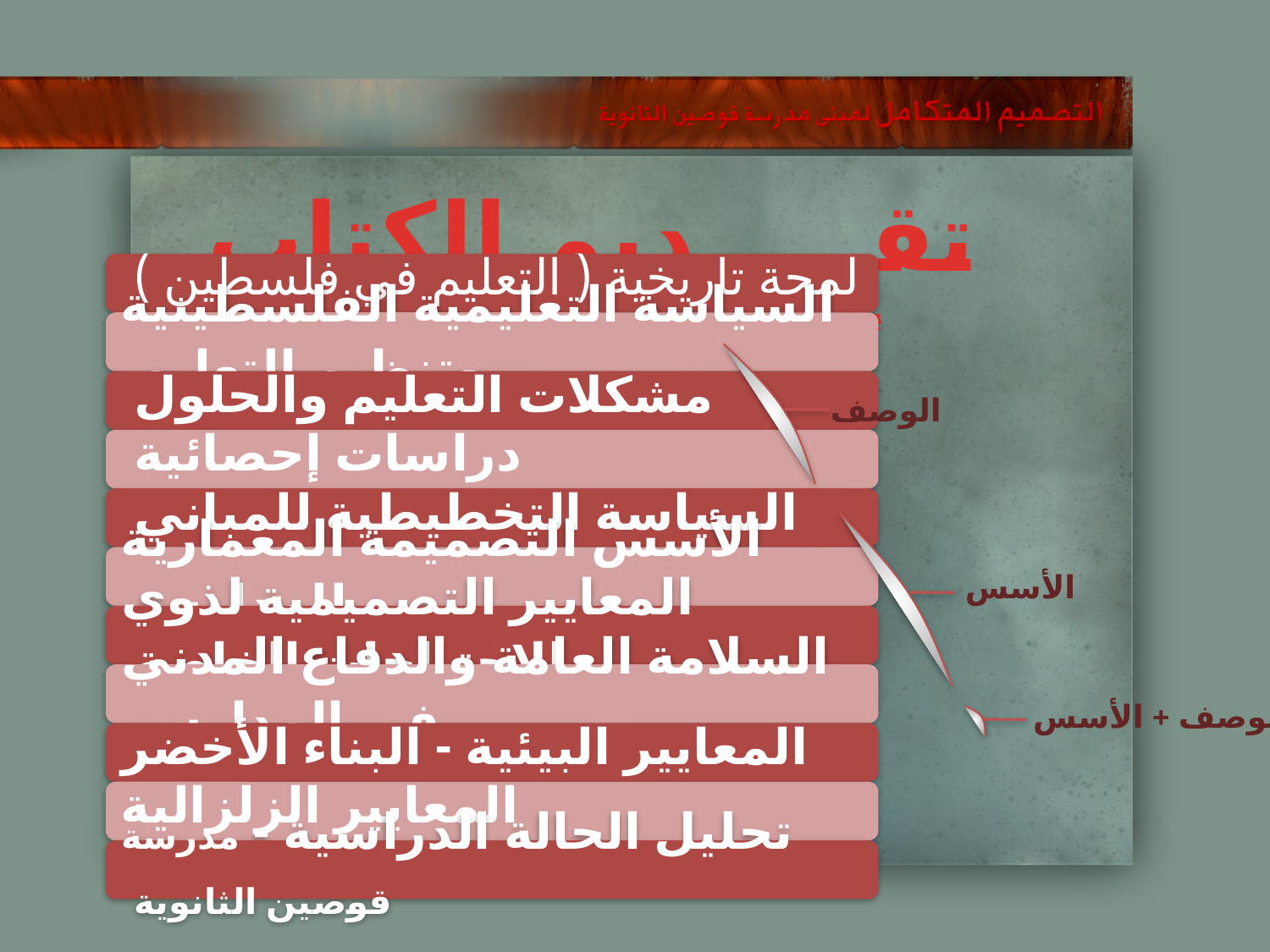

تقـــــديم الكتاب
لمحة تاريخية ( التعليم في فلسطين )
تحليل الحالة الدراسية - مدرسة قوصين الثانوية
دراسات إحصائية
السياسة التخطيطية للمباني
المعايير الزلزالية
يحتوي كتاب المشروع على أحد عشر فصلا :

الوصف

الأسس
الوصف + الأسس